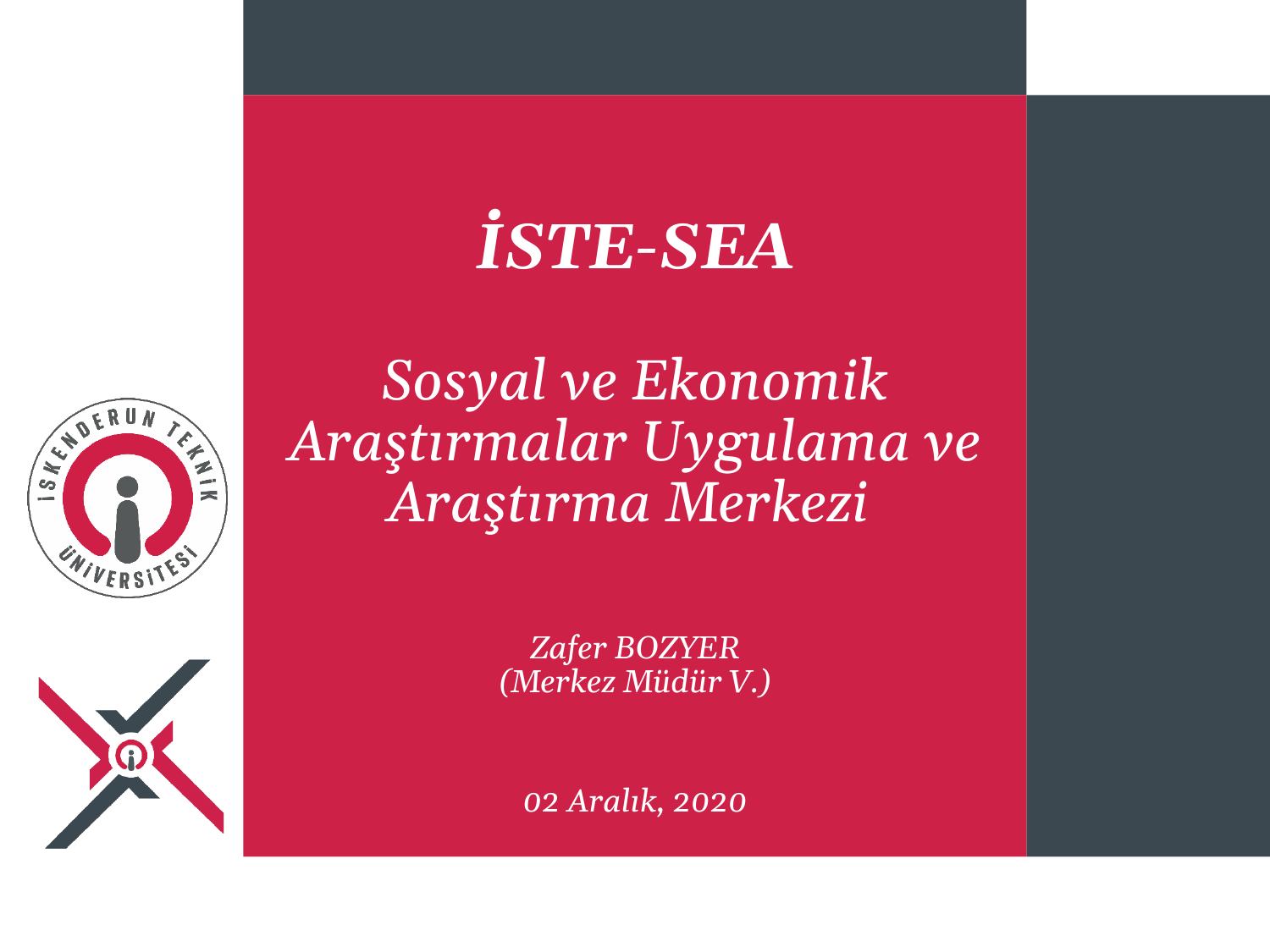

# İSTE-SEA Sosyal ve Ekonomik Araştırmalar Uygulama ve Araştırma Merkezi

Zafer BOZYER
(Merkez Müdür V.)

02 Aralık, 2020